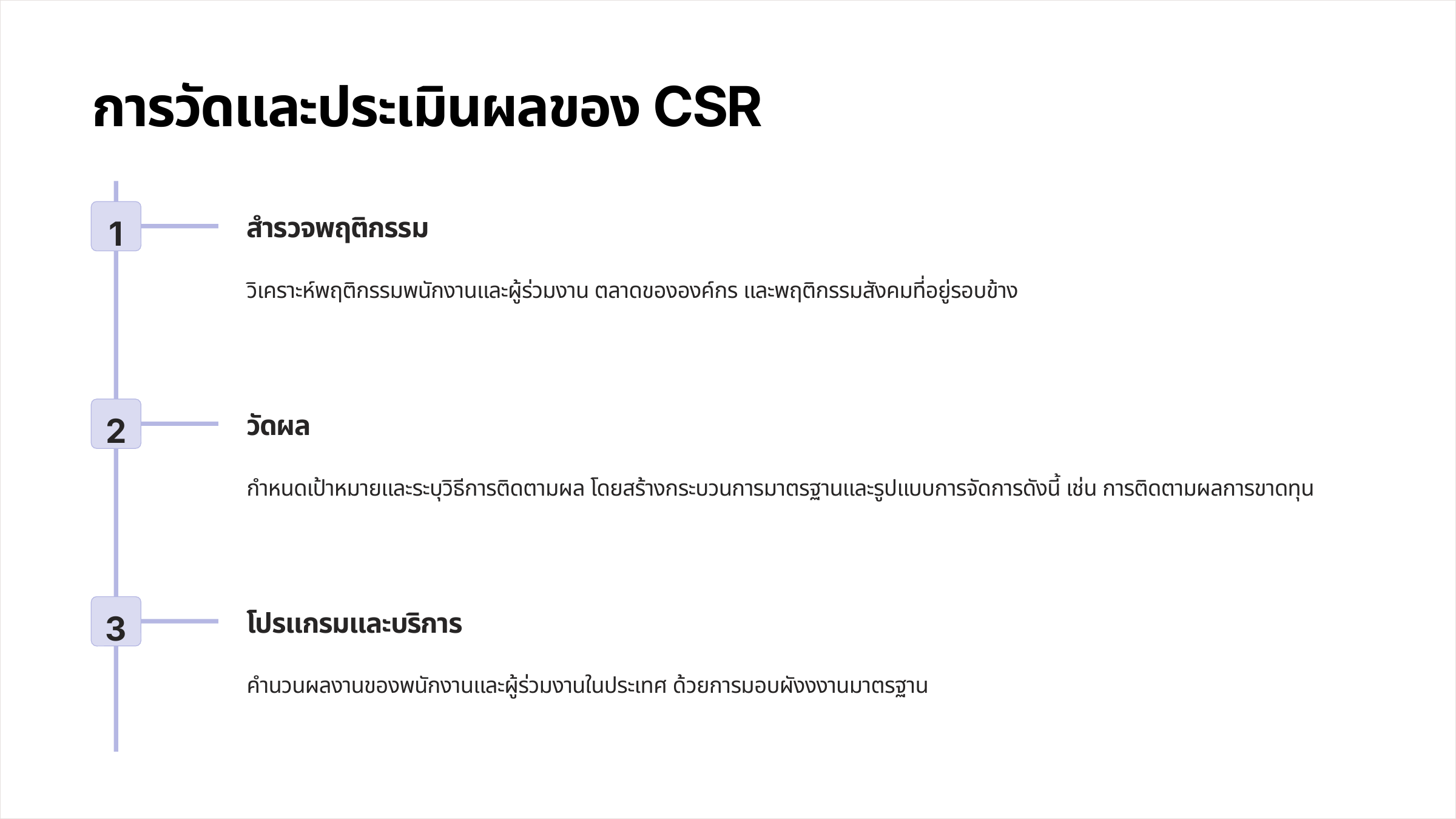

การวัดและประเมินผลของ CSR

สำรวจพฤติกรรม
1

วิเคราะห์พฤติกรรมพนักงานและผู้ร่วมงาน ตลาดขององค์กร และพฤติกรรมสังคมที่อยู่รอบข้าง

วัดผล
2

กำหนดเป้าหมายและระบุวิธีการติดตามผล โดยสร้างกระบวนการมาตรฐานและรูปแบบการจัดการดังนี้ เช่น การติดตามผลการขาดทุน

โปรแกรมและบริการ
3

คํานวนผลงานของพนักงานและผู้ร่วมงานในประเทศ ด้วยการมอบผังงงานมาตรฐาน